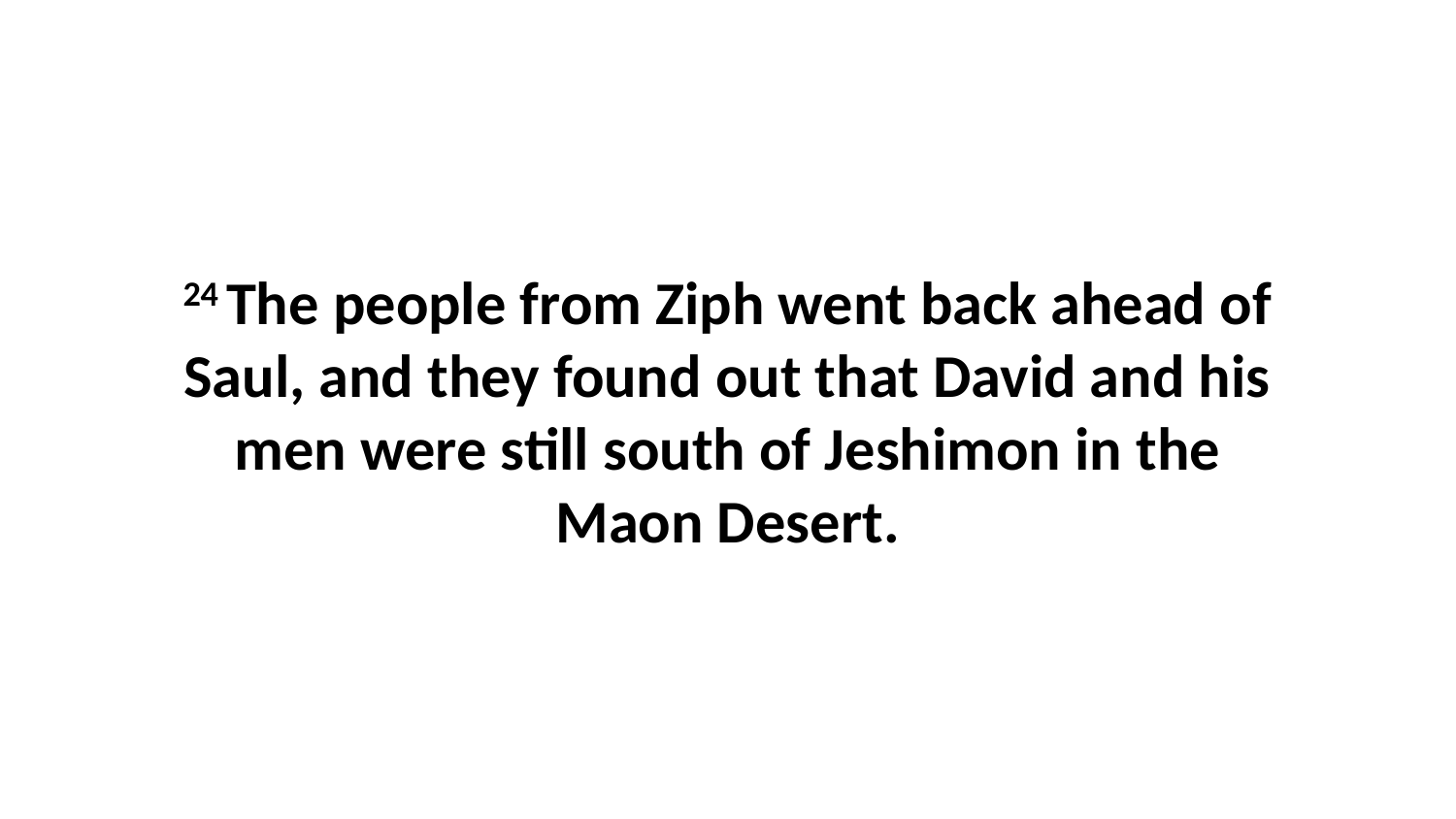

24 The people from Ziph went back ahead of Saul, and they found out that David and his men were still south of Jeshimon in the Maon Desert.